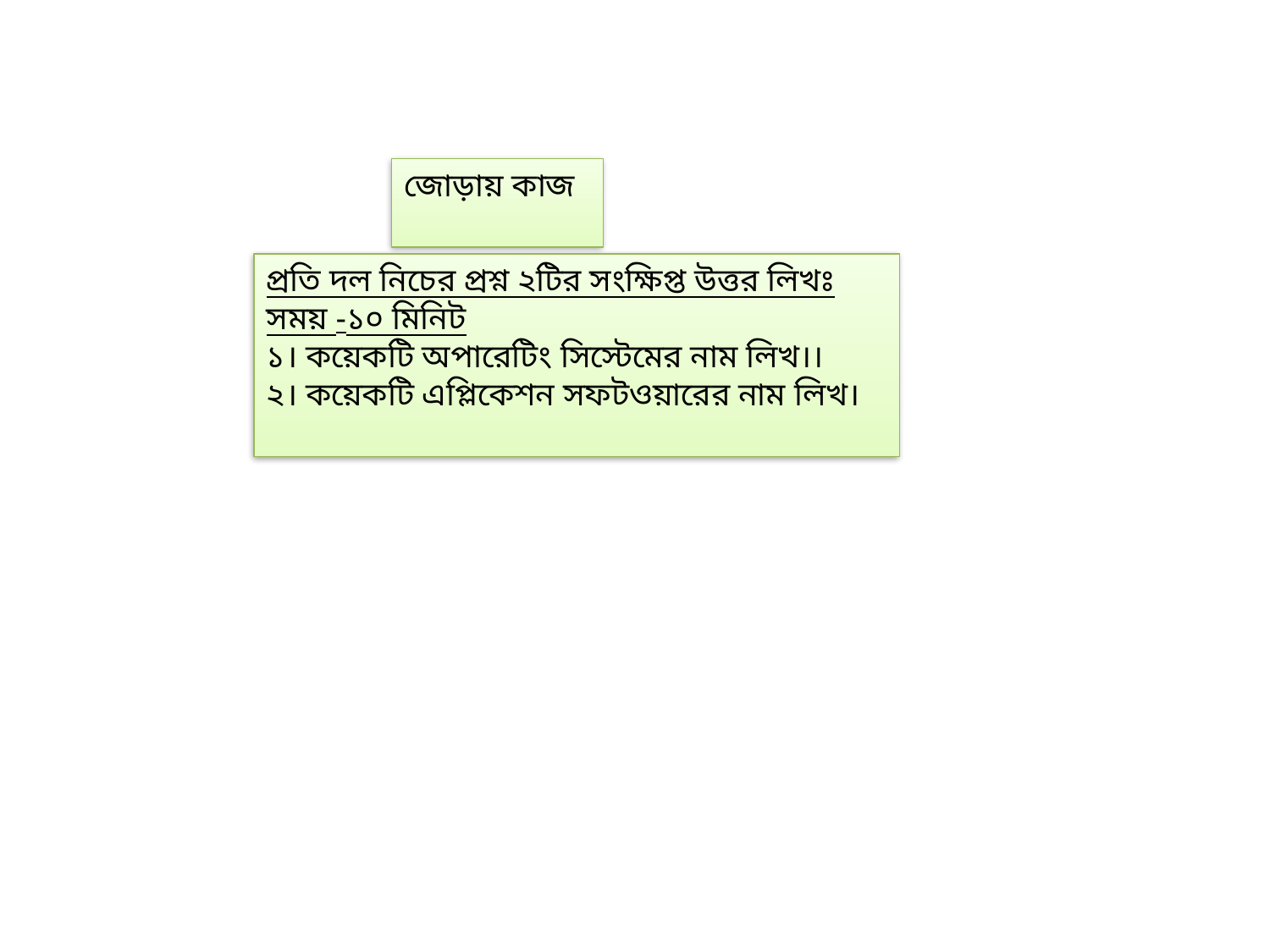

জোড়ায় কাজ

প্রতি দল নিচের প্রশ্ন ২টির সংক্ষিপ্ত উত্তর লিখঃ সময় -১০ মিনিট
১। কয়েকটি অপারেটিং সিস্টেমের নাম লিখ।।
২। কয়েকটি এপ্লিকেশন সফটওয়ারের নাম লিখ।